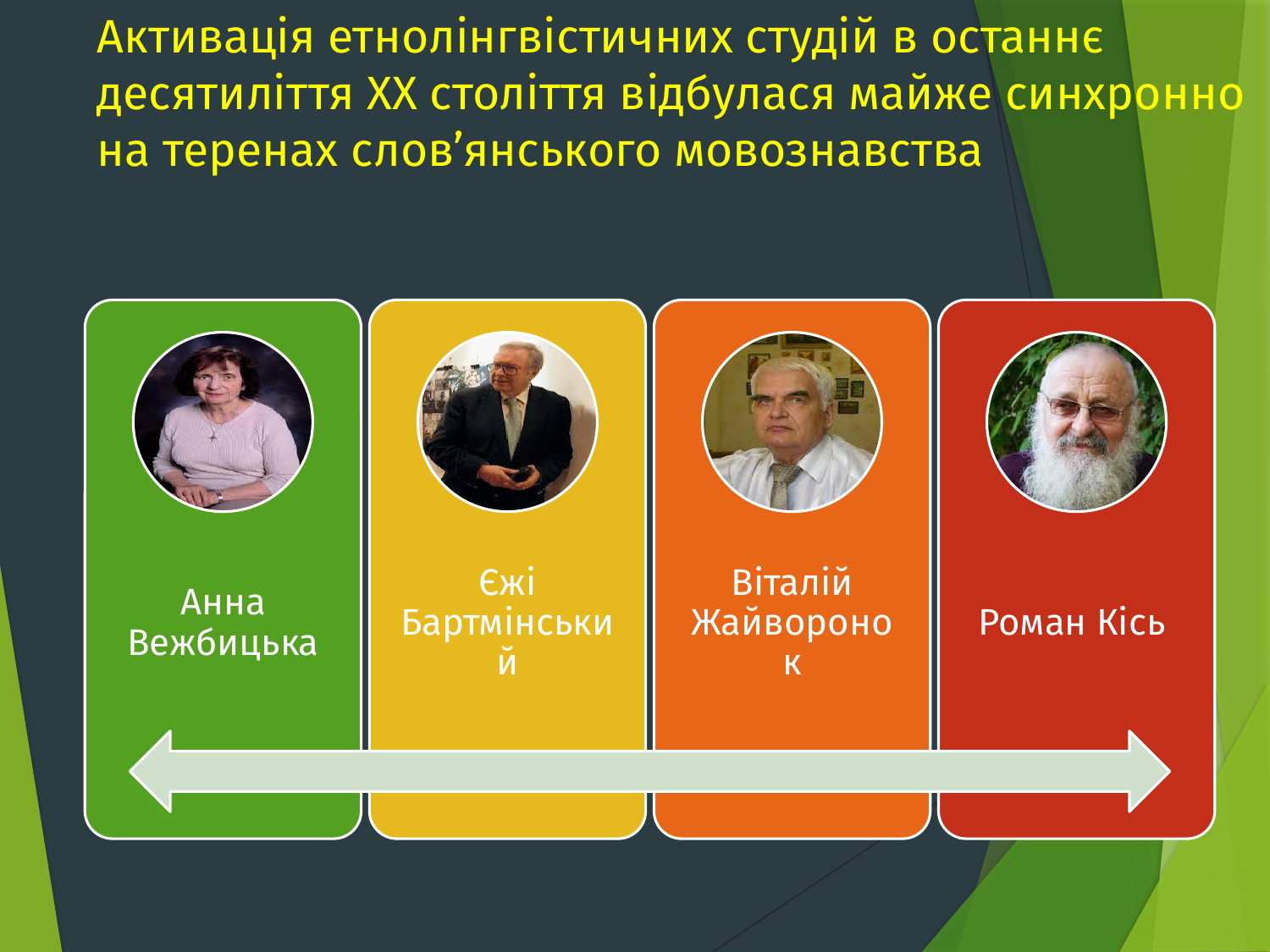

# Активація етнолінгвістичних студій в останнє десятиліття ХХ століття відбулася майже синхронно на теренах слов’янського мовознавства
Анна Вежбицька
Єжі Бартмінський
Віталій Жайворонок
Роман Кісь